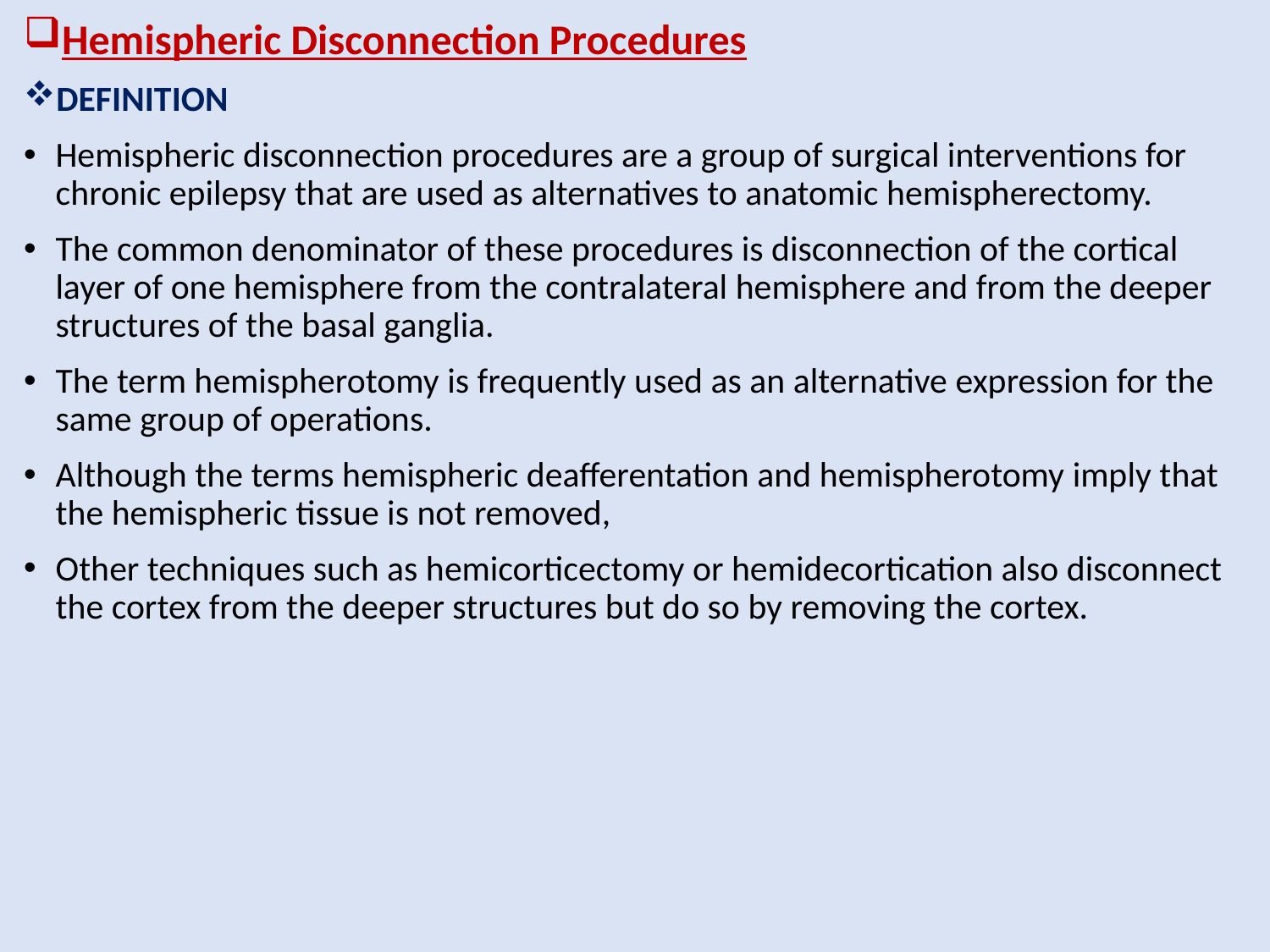

Hemispheric Disconnection Procedures
DEFINITION
Hemispheric disconnection procedures are a group of surgical interventions for chronic epilepsy that are used as alternatives to anatomic hemispherectomy.
The common denominator of these procedures is disconnection of the cortical layer of one hemisphere from the contralateral hemisphere and from the deeper structures of the basal ganglia.
The term hemispherotomy is frequently used as an alternative expression for the same group of operations.
Although the terms hemispheric deafferentation and hemispherotomy imply that the hemispheric tissue is not removed,
Other techniques such as hemicorticectomy or hemidecortication also disconnect the cortex from the deeper structures but do so by removing the cortex.